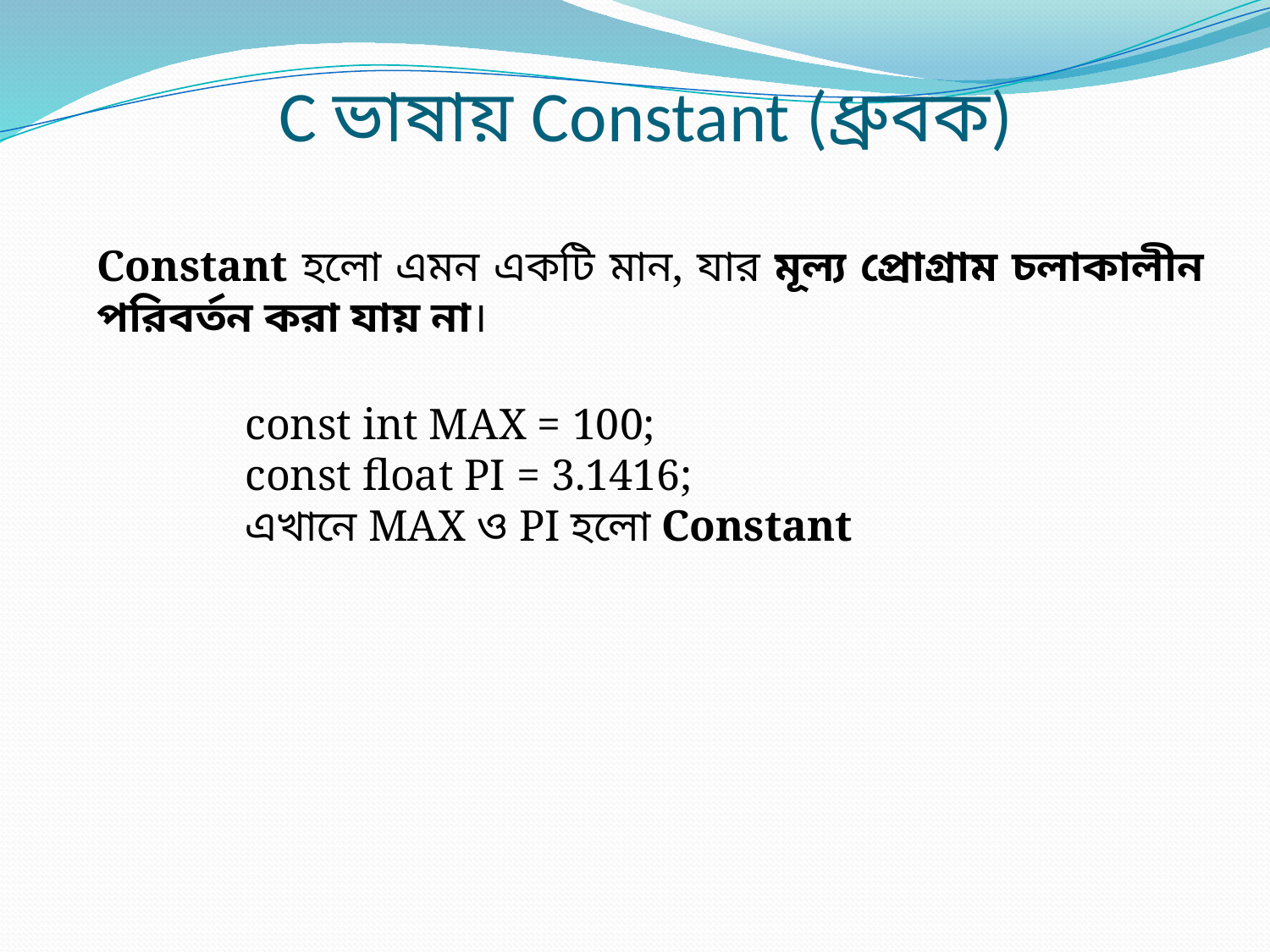

C ভাষায় Constant (ধ্রুবক)
Constant হলো এমন একটি মান, যার মূল্য প্রোগ্রাম চলাকালীন পরিবর্তন করা যায় না।
const int MAX = 100;
const float PI = 3.1416;
এখানে MAX ও PI হলো Constant